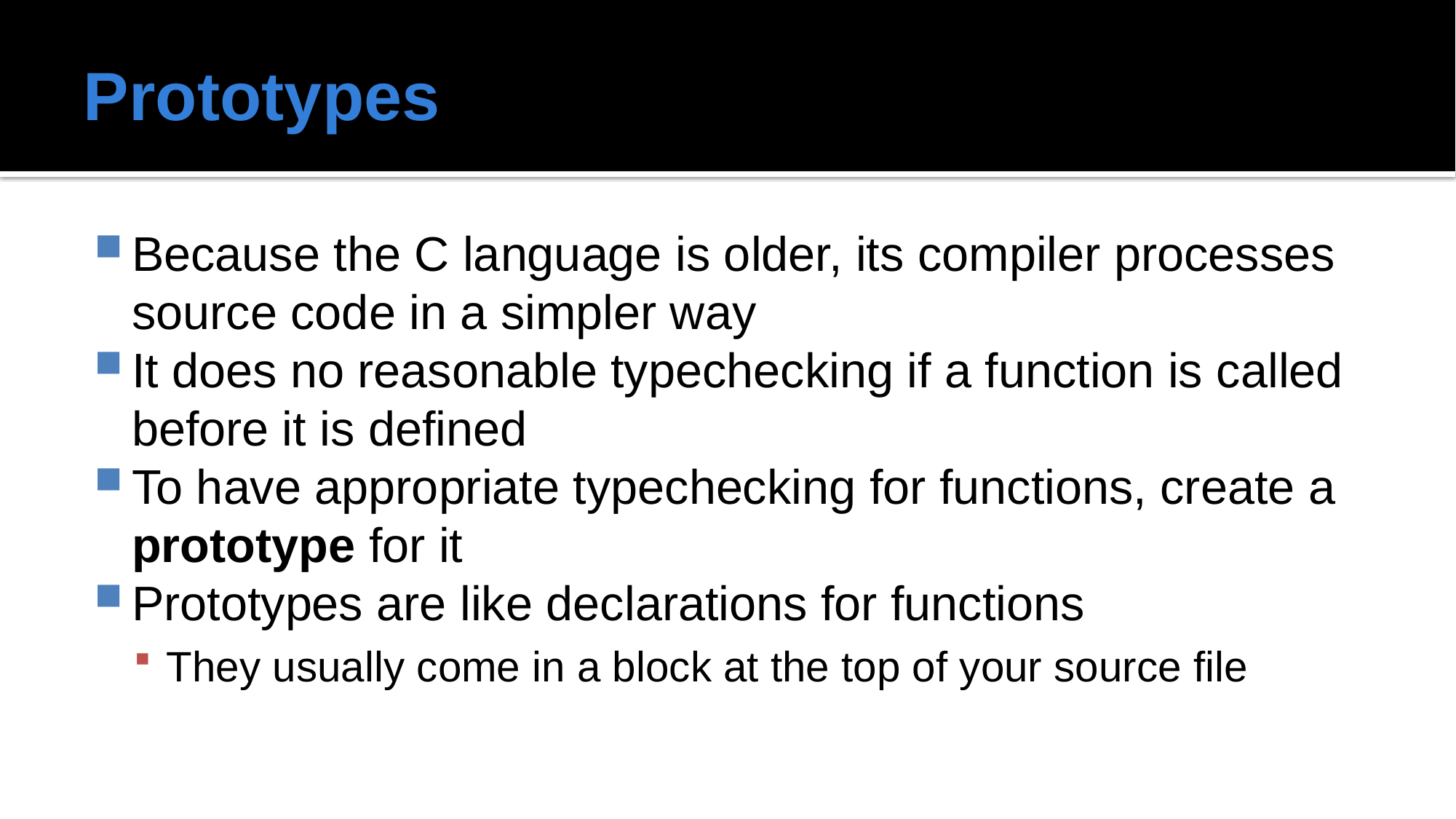

# Prototypes
Because the C language is older, its compiler processes source code in a simpler way
It does no reasonable typechecking if a function is called before it is defined
To have appropriate typechecking for functions, create a prototype for it
Prototypes are like declarations for functions
They usually come in a block at the top of your source file